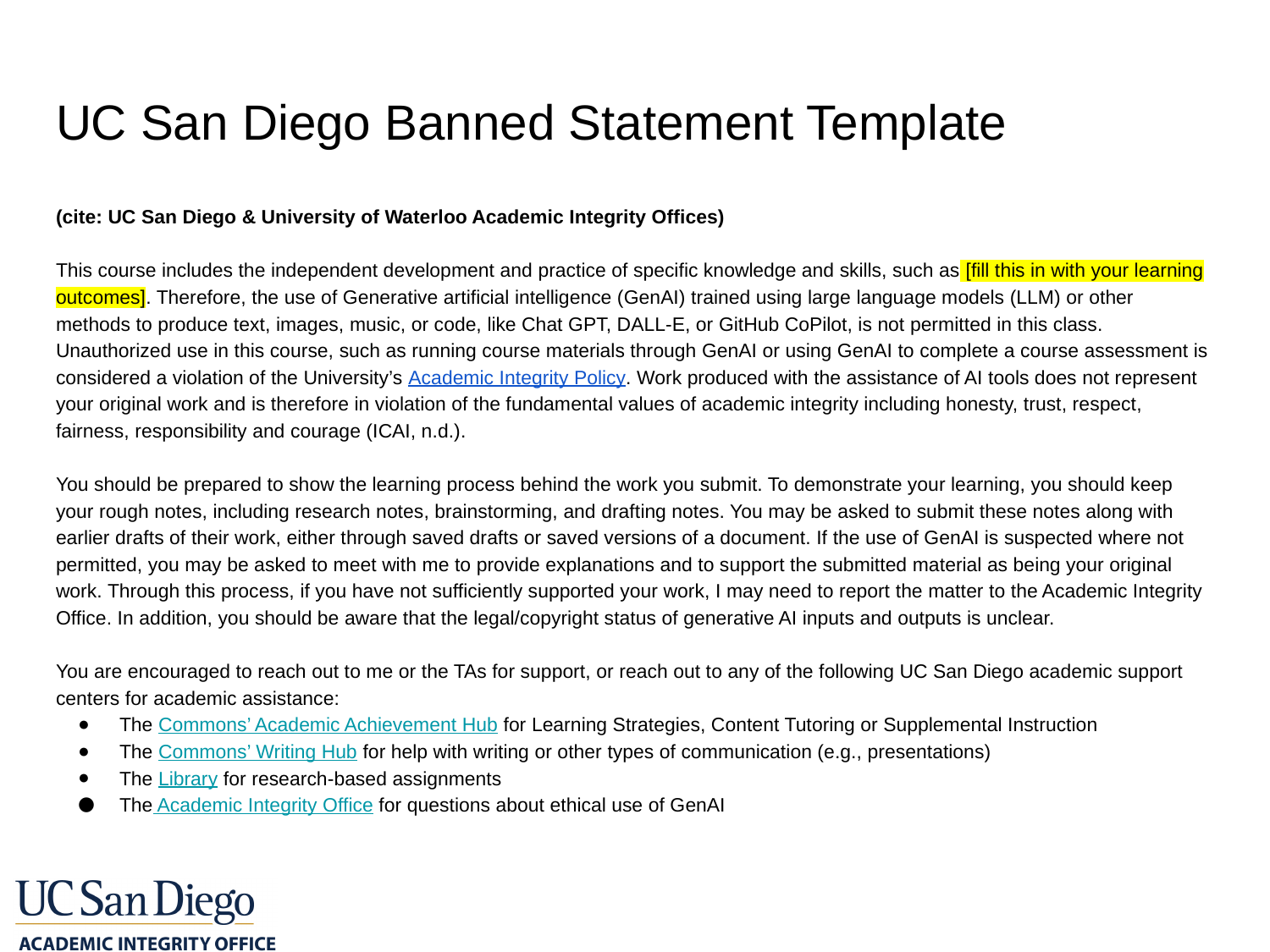

# UC San Diego Banned Statement Template
(cite: UC San Diego & University of Waterloo Academic Integrity Offices)​

This course includes the independent development and practice of specific knowledge and skills, such as [fill this in with your learning outcomes]. Therefore, the use of Generative artificial intelligence (GenAI) trained using large language models (LLM) or other methods to produce text, images, music, or code, like Chat GPT, DALL-E, or GitHub CoPilot, is not permitted in this class. Unauthorized use in this course, such as running course materials through GenAI or using GenAI to complete a course assessment is considered a violation of the University’s Academic Integrity Policy. Work produced with the assistance of AI tools does not represent your original work and is therefore in violation of the fundamental values of academic integrity including honesty, trust, respect, fairness, responsibility and courage (ICAI, n.d.).​

​You should be prepared to show the learning process behind the work you submit. To demonstrate your learning, you should keep your rough notes, including research notes, brainstorming, and drafting notes. You may be asked to submit these notes along with earlier drafts of their work, either through saved drafts or saved versions of a document. If the use of GenAI is suspected where not permitted, you may be asked to meet with me to provide explanations and to support the submitted material as being your original work. Through this process, if you have not sufficiently supported your work, I may need to report the matter to the Academic Integrity Office. In addition, you should be aware that the legal/copyright status of generative AI inputs and outputs is unclear. ​

You are encouraged to reach out to me or the TAs for support, or reach out to any of the following UC San Diego academic support centers for academic assistance:​
The Commons’ Academic Achievement Hub for Learning Strategies, Content Tutoring or Supplemental Instruction
The Commons’ Writing Hub for help with writing or other types of communication (e.g., presentations)
The Library for research-based assignments
The Academic Integrity Office for questions about ethical use of GenAI